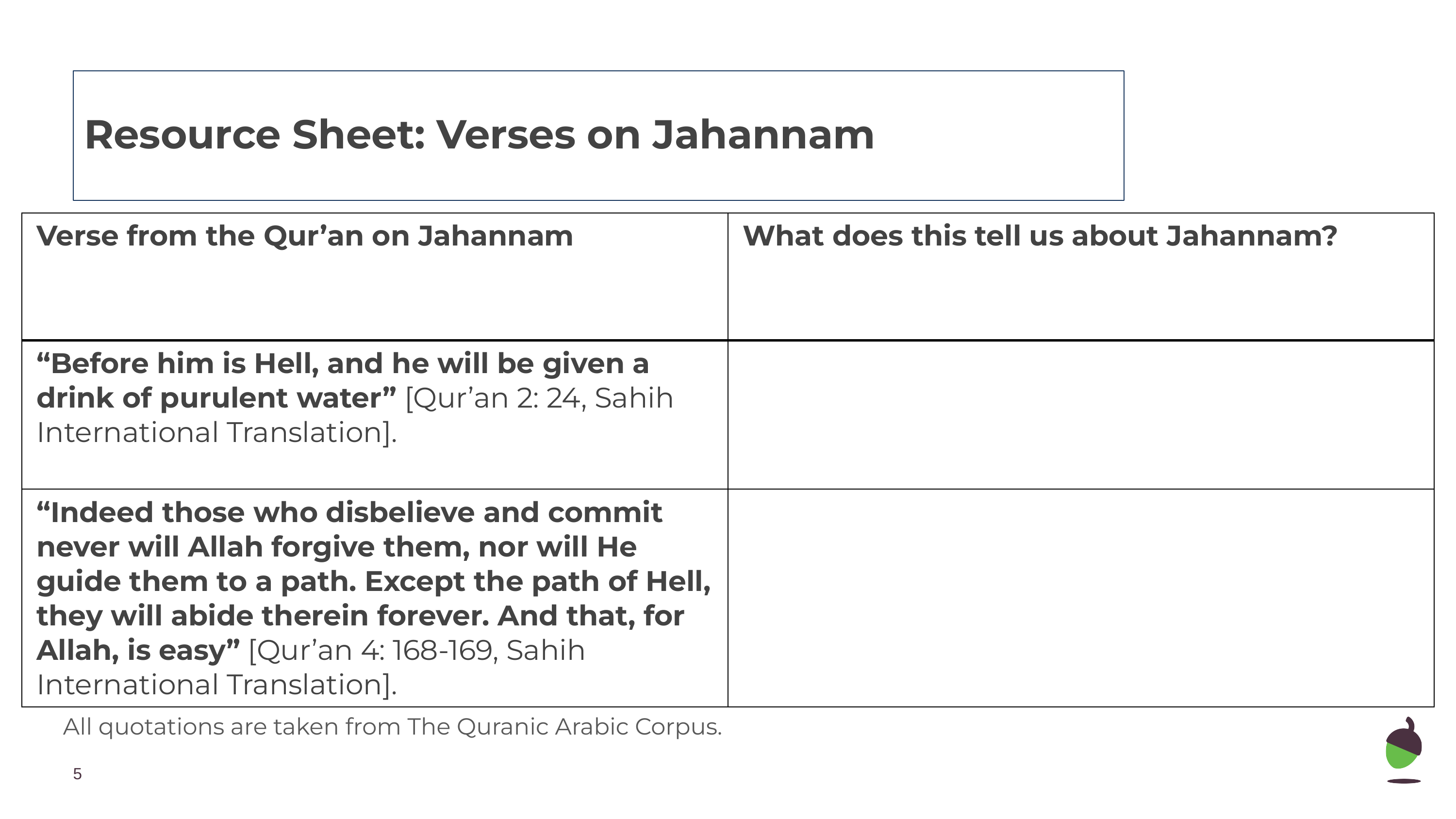

# Resource Sheet: Verses on Jahannam
| Verse from the Qur’an on Jahannam | What does this tell us about Jahannam? |
| --- | --- |
| “Before him is Hell, and he will be given a drink of purulent water” [Qur’an 2: 24, Sahih International Translation]. |  |
| “Indeed those who disbelieve and commit never will Allah forgive them, nor will He guide them to a path. Except the path of Hell, they will abide therein forever. And that, for Allah, is easy” [Qur’an 4: 168-169, Sahih International Translation]. |  |
All quotations are taken from The Quranic Arabic Corpus.
5